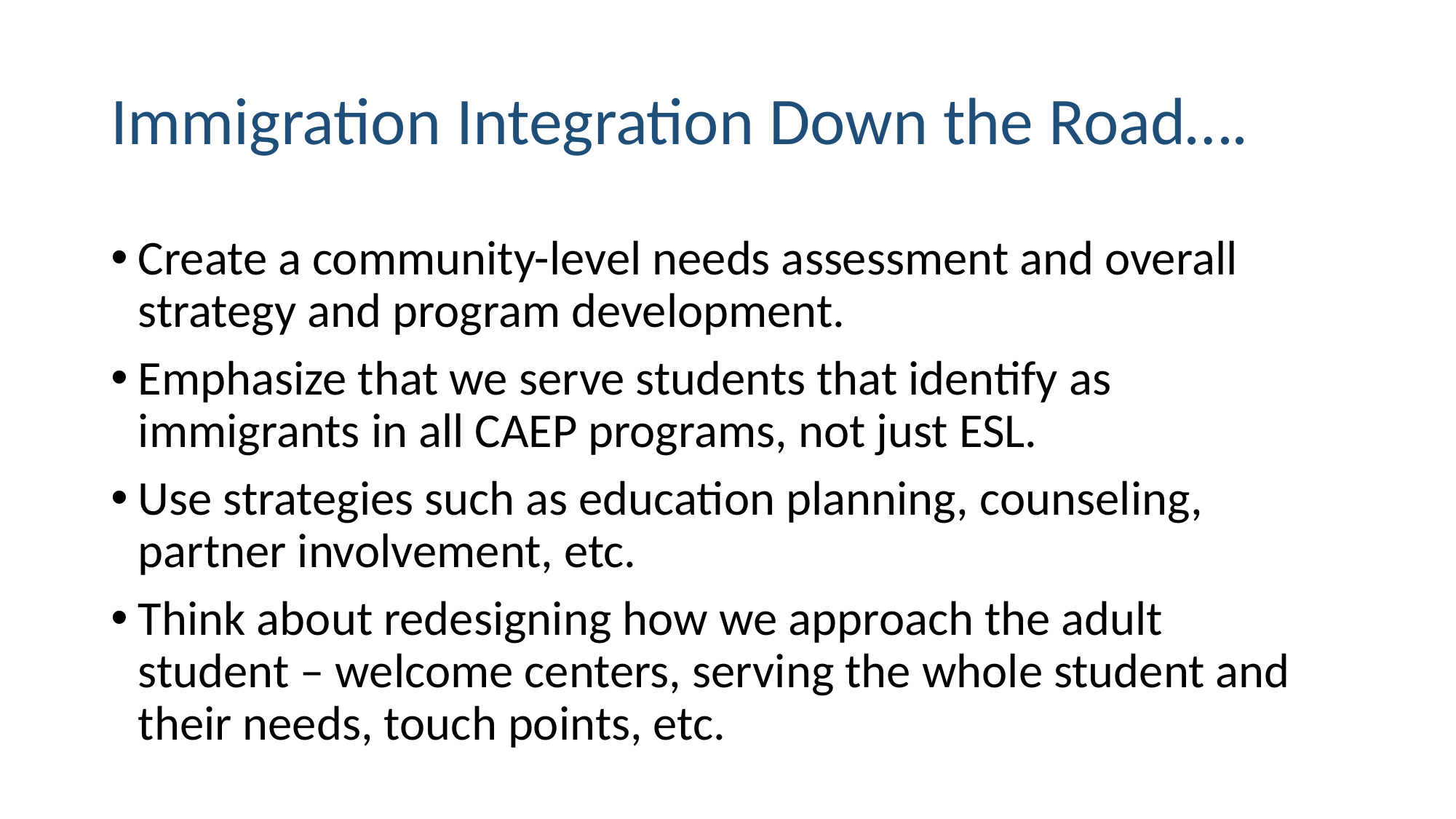

# Immigration Integration Down the Road….
Create a community-level needs assessment and overall strategy and program development.
Emphasize that we serve students that identify as immigrants in all CAEP programs, not just ESL.
Use strategies such as education planning, counseling, partner involvement, etc.
Think about redesigning how we approach the adult student – welcome centers, serving the whole student and their needs, touch points, etc.